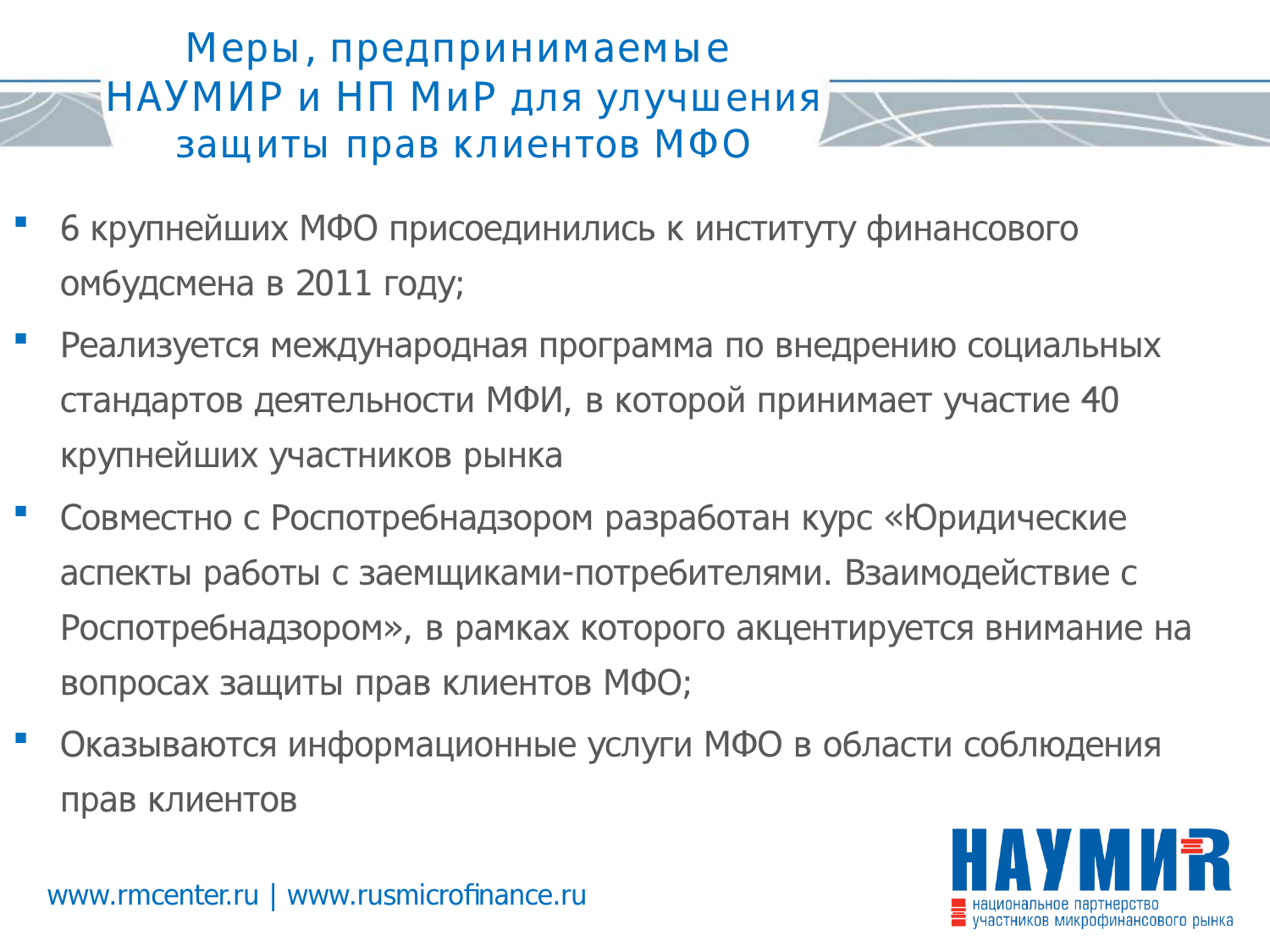

Меры, предпринимаемые  НАУМИР и НП МиР для улучшения защиты прав клиентов МФО
6 крупнейших МФО присоединились к институту финансового омбудсмена в 2011 году;
Реализуется международная программа по внедрению социальных стандартов деятельности МФИ, в которой принимает участие 40 крупнейших участников рынка
Совместно с Роспотребнадзором разработан курс «Юридические аспекты работы с заемщиками-потребителями. Взаимодействие с Роспотребнадзором», в рамках которого акцентируется внимание на вопросах защиты прав клиентов МФО;
Оказываются информационные услуги МФО в области соблюдения прав клиентов